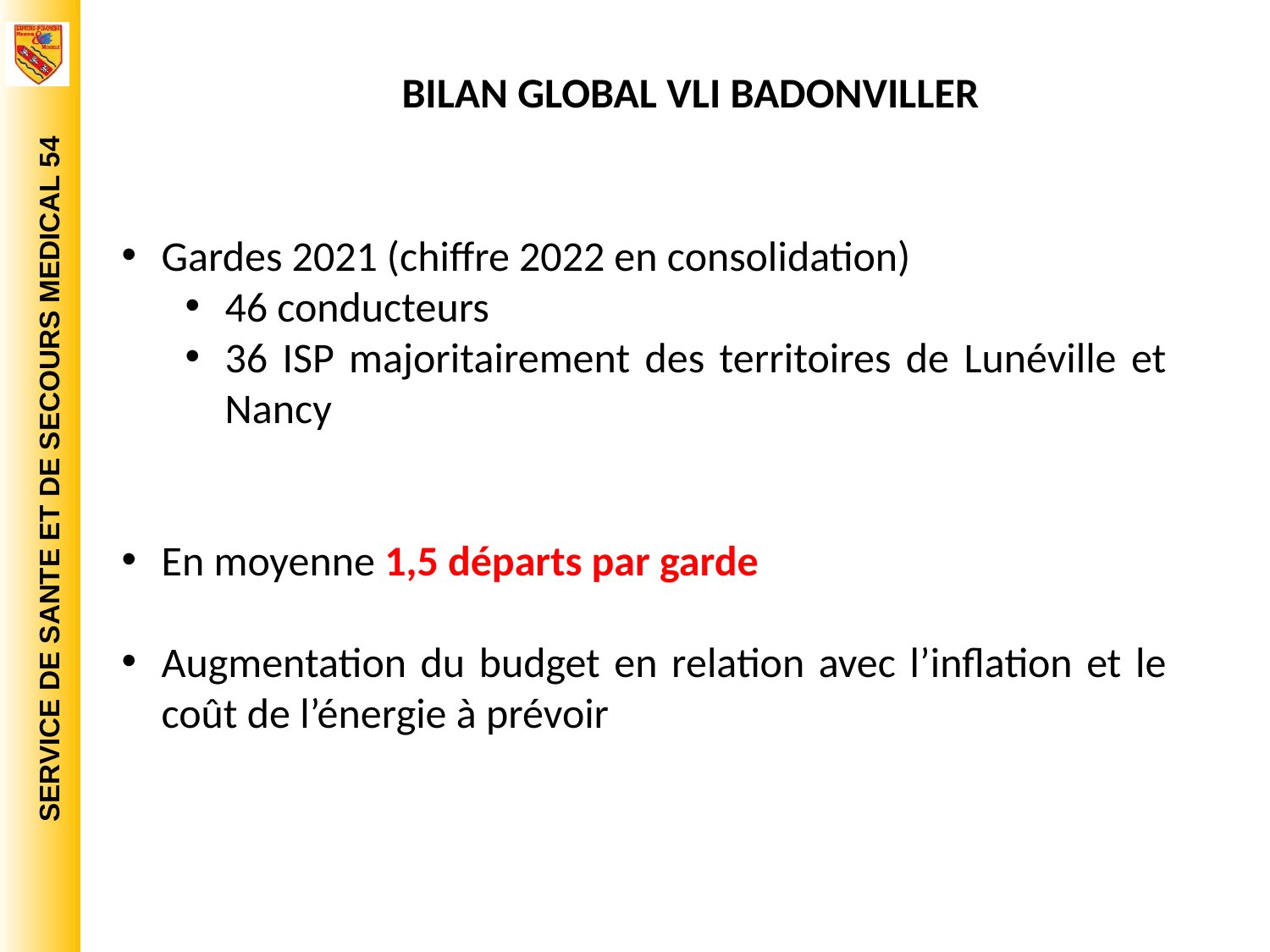

BILAN GLOBAL VLI BADONVILLER

Gardes 2021 (chiffre 2022 en consolidation)
46 conducteurs
36 ISP majoritairement des territoires de Lunéville et Nancy

En moyenne 1,5 départs par garde

Augmentation du budget en relation avec l’inflation et le coût de l’énergie à prévoir